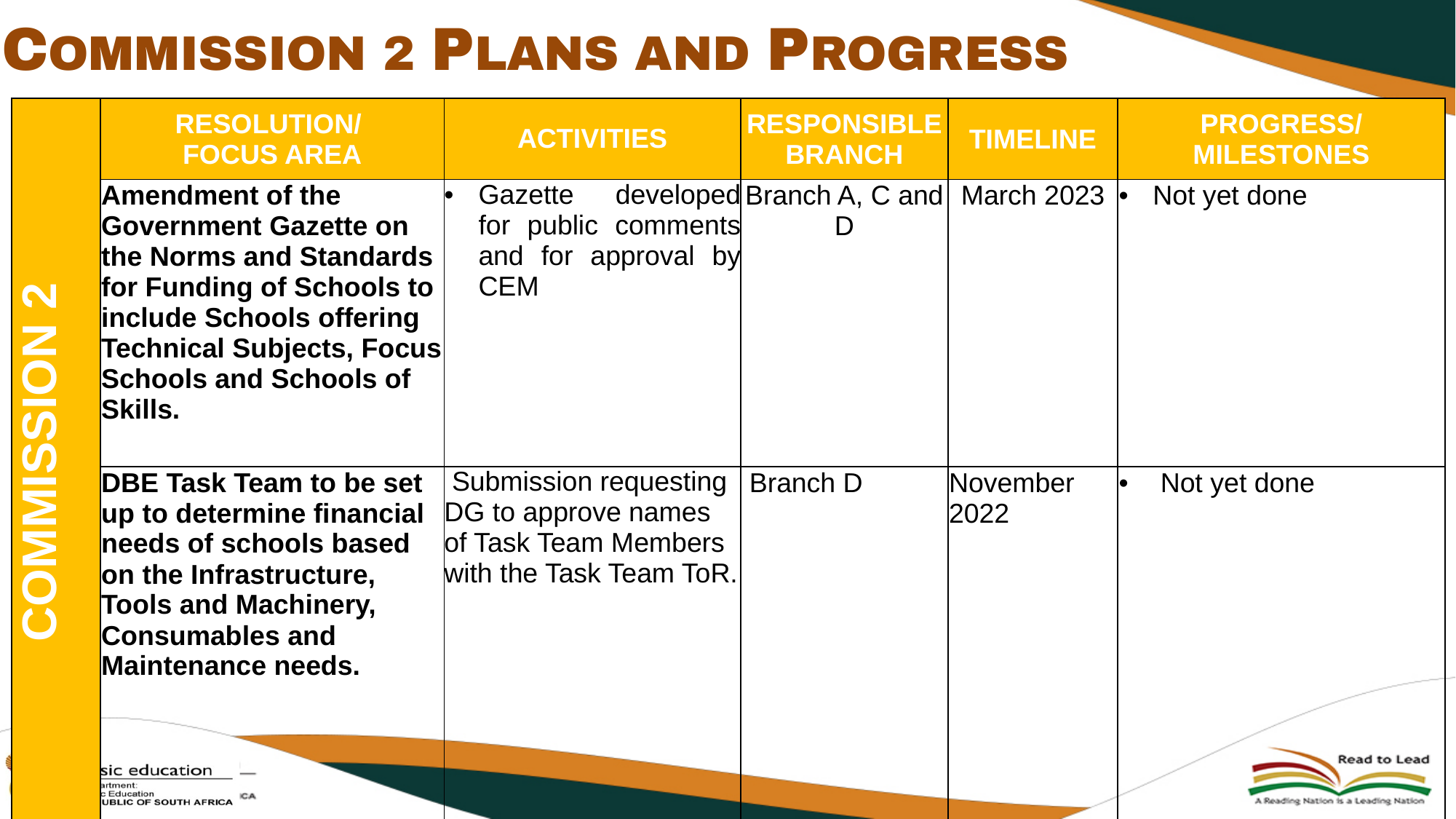

# COMMISSION 2 PLANS AND PROGRESS
| COMMISSION 2 | RESOLUTION/ FOCUS AREA | ACTIVITIES | RESPONSIBLE BRANCH | TIMELINE | PROGRESS/ MILESTONES |
| --- | --- | --- | --- | --- | --- |
|  | Amendment of the Government Gazette on the Norms and Standards for Funding of Schools to include Schools offering Technical Subjects, Focus Schools and Schools of Skills. | Gazette developed for public comments and for approval by CEM | Branch A, C and D | March 2023 | Not yet done |
|  | DBE Task Team to be set up to determine financial needs of schools based on the Infrastructure, Tools and Machinery, Consumables and Maintenance needs. | Submission requesting DG to approve names of Task Team Members with the Task Team ToR. | Branch D | November 2022 | Not yet done |